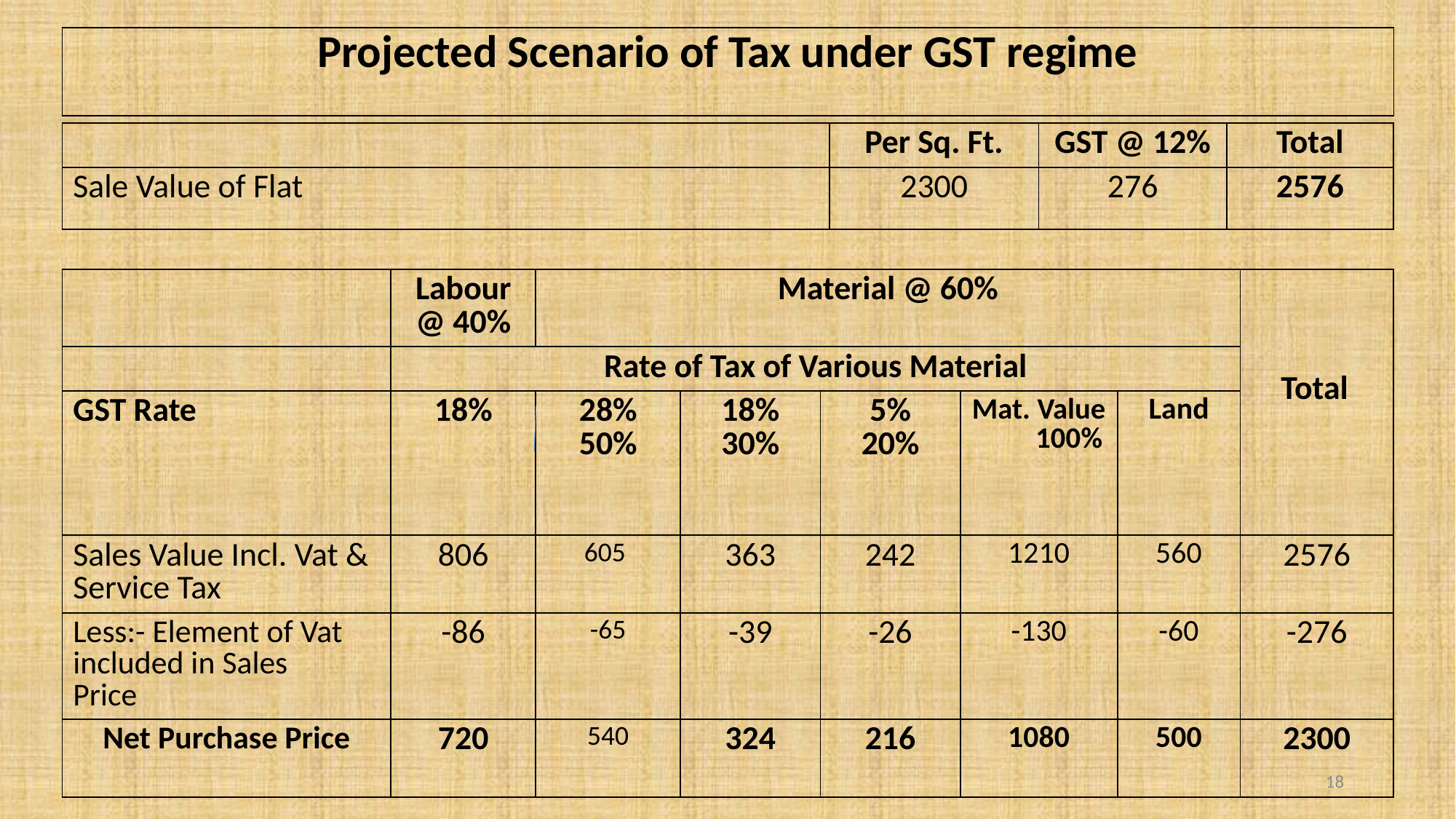

| Projected Scenario of Tax under GST regime |
| --- |
|  | Per Sq. Ft. | GST @ 12% | Total |
| --- | --- | --- | --- |
| Sale Value of Flat | 2300 | 276 | 2576 |
|  | Labour @ 40% | Material @ 60% |  |  |  |  | Total |
| --- | --- | --- | --- | --- | --- | --- | --- |
|  | Rate of Tax of Various Material |  |  |  |  |  |  |
| GST Rate | 18% | 28% 50% | 18% 30% | 5% 20% | Mat. Value 100% | Land |  |
| Sales Value Incl. Vat & Service Tax | 806 | 605 | 363 | 242 | 1210 | 560 | 2576 |
| Less:- Element of Vat included in Sales Price | -86 | -65 | -39 | -26 | -130 | -60 | -276 |
| Net Purchase Price | 720 | 540 | 324 | 216 | 1080 | 500 | 2300 |
18